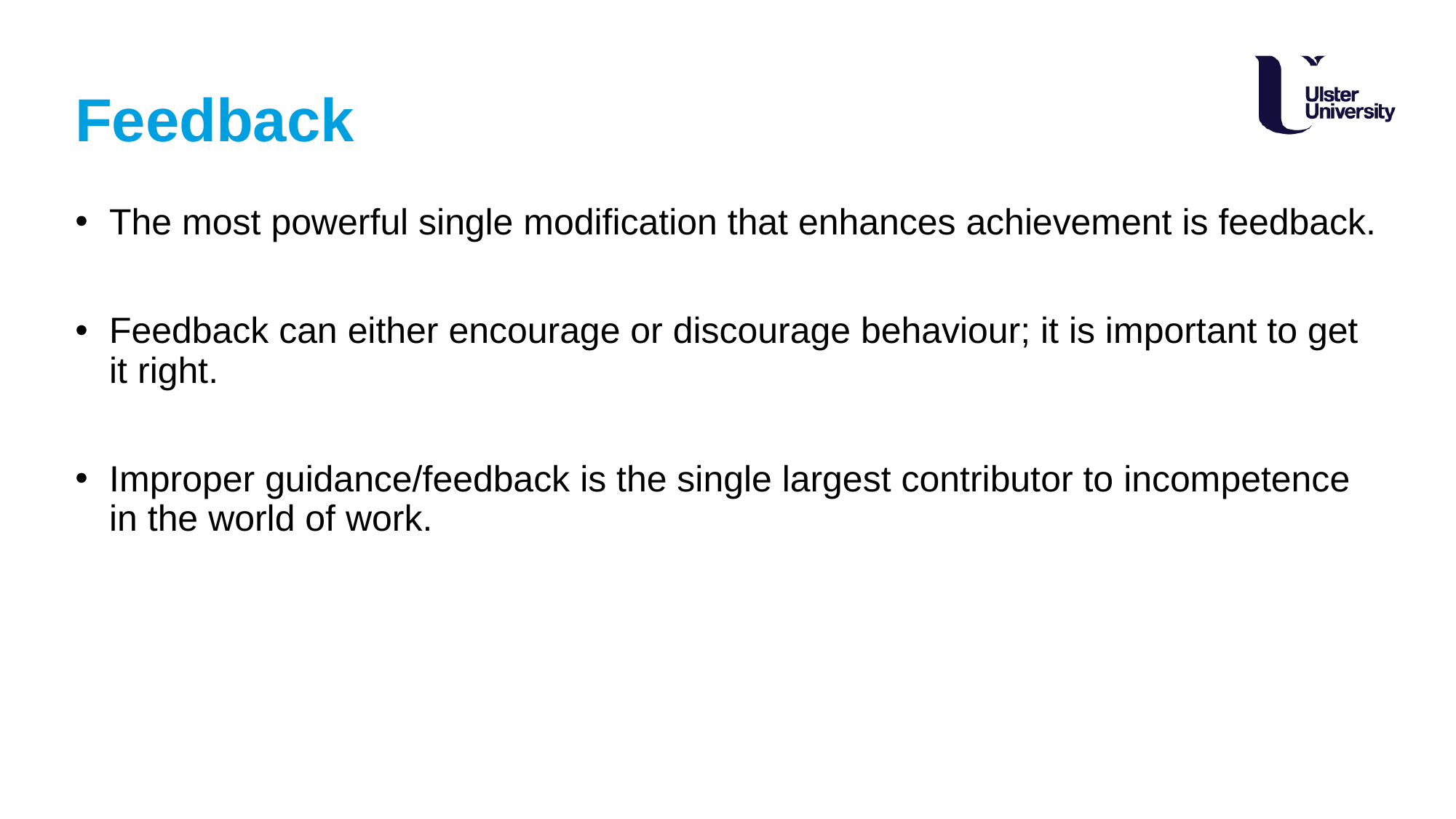

# Feedback
The most powerful single modification that enhances achievement is feedback.

Feedback can either encourage or discourage behaviour; it is important to get it right.

Improper guidance/feedback is the single largest contributor to incompetence in the world of work.